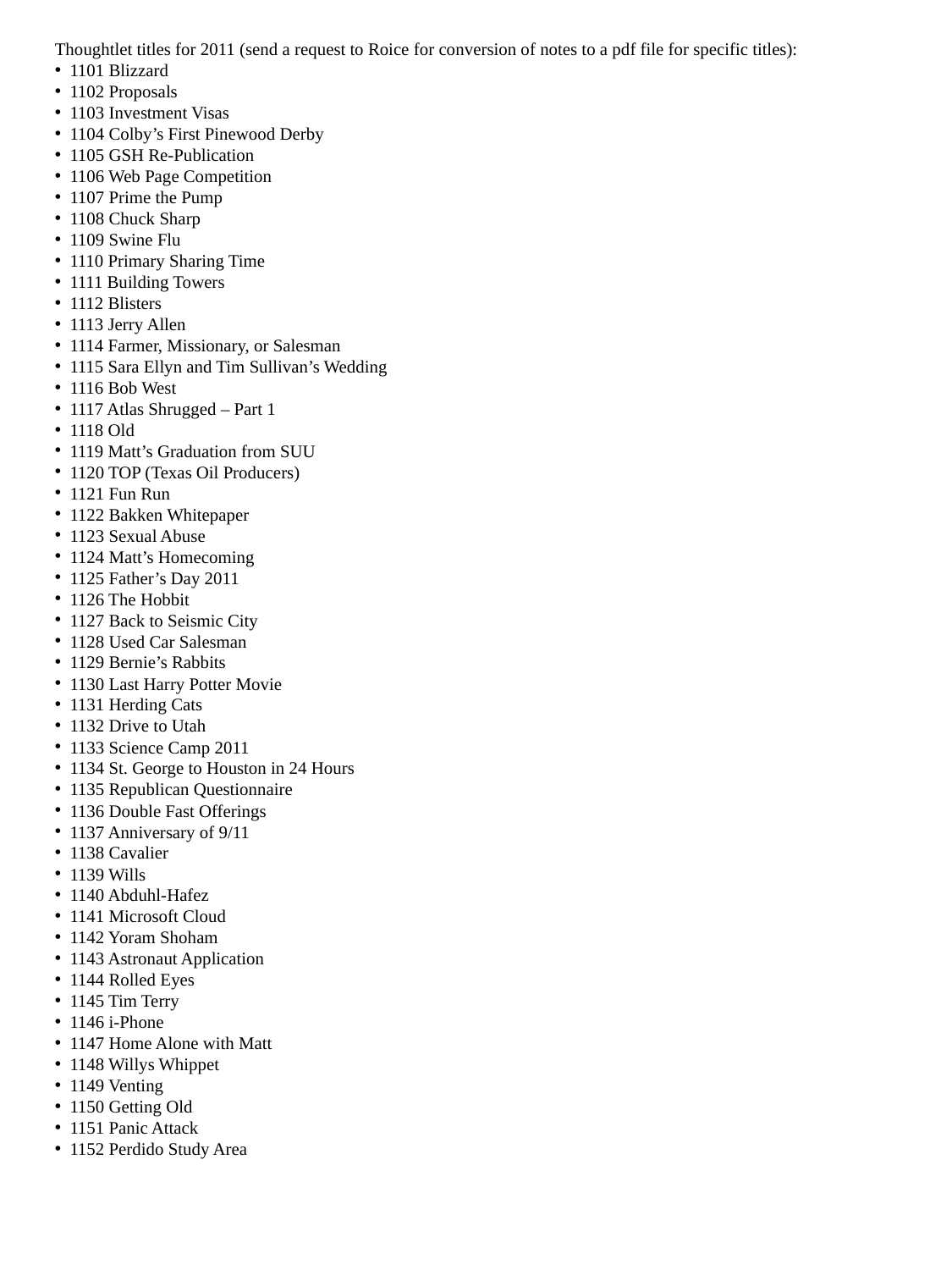

Thoughtlet titles for 2011 (send a request to Roice for conversion of notes to a pdf file for specific titles):
  1101 Blizzard
  1102 Proposals
  1103 Investment Visas
  1104 Colby’s First Pinewood Derby
  1105 GSH Re-Publication
  1106 Web Page Competition
  1107 Prime the Pump
  1108 Chuck Sharp
  1109 Swine Flu
  1110 Primary Sharing Time
  1111 Building Towers
  1112 Blisters
  1113 Jerry Allen
  1114 Farmer, Missionary, or Salesman
  1115 Sara Ellyn and Tim Sullivan’s Wedding
  1116 Bob West
  1117 Atlas Shrugged – Part 1
  1118 Old
  1119 Matt’s Graduation from SUU
  1120 TOP (Texas Oil Producers)
  1121 Fun Run
  1122 Bakken Whitepaper
  1123 Sexual Abuse
  1124 Matt’s Homecoming
  1125 Father’s Day 2011
  1126 The Hobbit
  1127 Back to Seismic City
  1128 Used Car Salesman
  1129 Bernie’s Rabbits
  1130 Last Harry Potter Movie
  1131 Herding Cats
  1132 Drive to Utah
  1133 Science Camp 2011
  1134 St. George to Houston in 24 Hours
  1135 Republican Questionnaire
  1136 Double Fast Offerings
  1137 Anniversary of 9/11
  1138 Cavalier
  1139 Wills
  1140 Abduhl-Hafez
  1141 Microsoft Cloud
  1142 Yoram Shoham
  1143 Astronaut Application
  1144 Rolled Eyes
  1145 Tim Terry
  1146 i-Phone
  1147 Home Alone with Matt
  1148 Willys Whippet
  1149 Venting
  1150 Getting Old
  1151 Panic Attack
  1152 Perdido Study Area